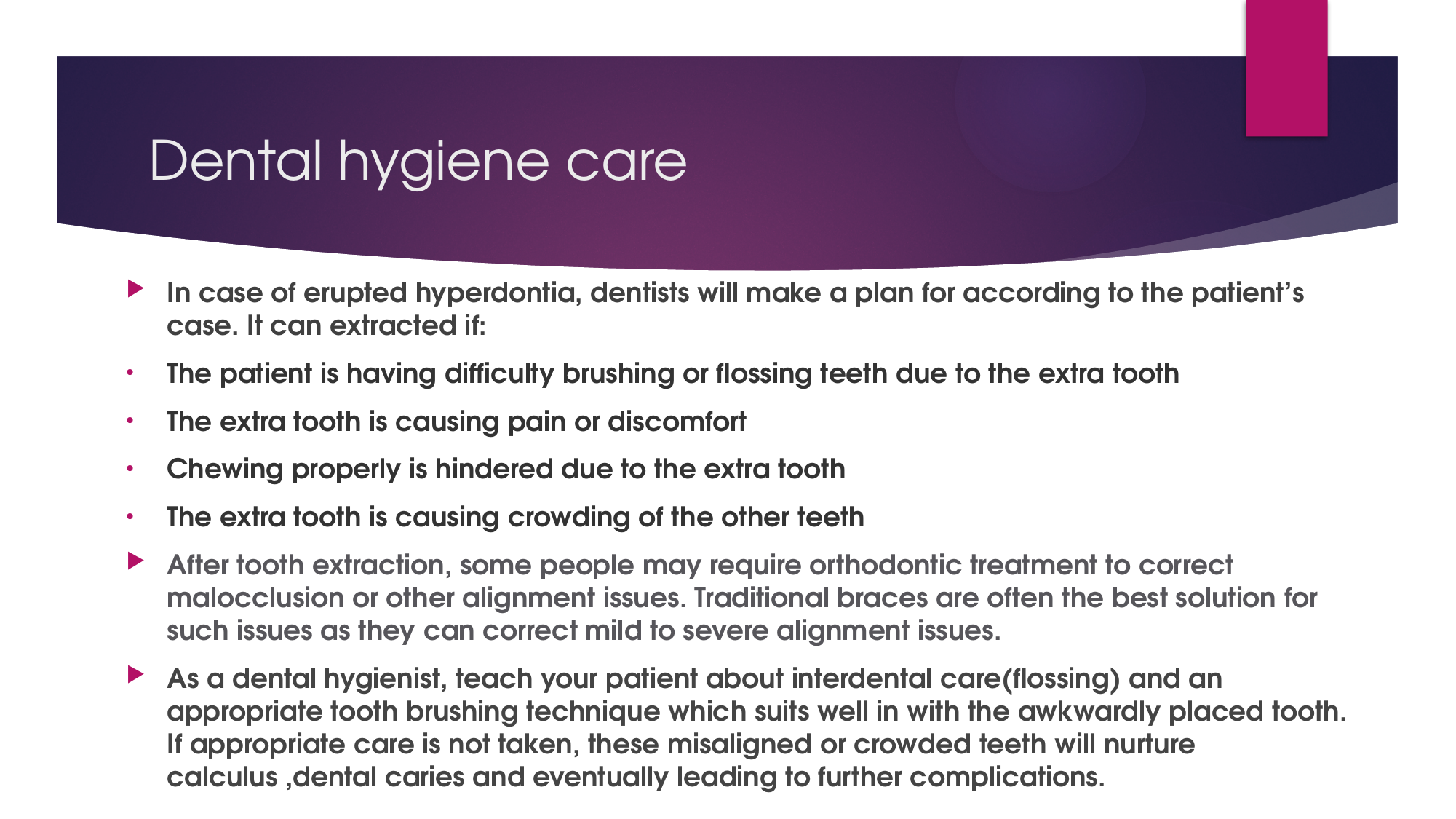

# Dental hygiene care
In case of erupted hyperdontia, dentists will make a plan for according to the patient’s case. It can extracted if:
The patient is having difficulty brushing or flossing teeth due to the extra tooth
The extra tooth is causing pain or discomfort
Chewing properly is hindered due to the extra tooth
The extra tooth is causing crowding of the other teeth
After tooth extraction, some people may require orthodontic treatment to correct malocclusion or other alignment issues. Traditional braces are often the best solution for such issues as they can correct mild to severe alignment issues.
As a dental hygienist, teach your patient about interdental care(flossing) and an appropriate tooth brushing technique which suits well in with the awkwardly placed tooth. If appropriate care is not taken, these misaligned or crowded teeth will nurture calculus ,dental caries and eventually leading to further complications.